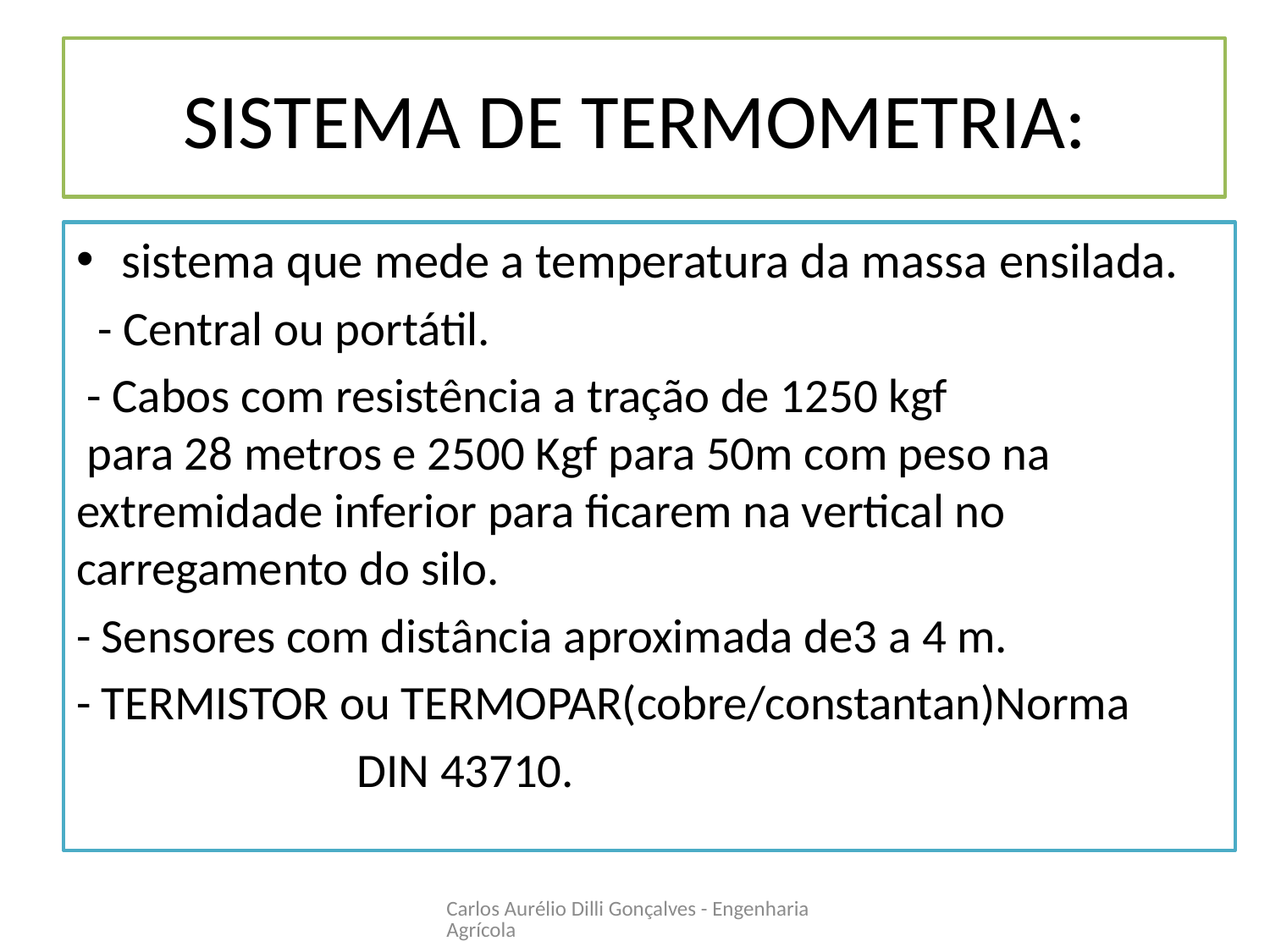

# SISTEMA DE TERMOMETRIA:
sistema que mede a temperatura da massa ensilada.
  - Central ou portátil.
 - Cabos com resistência a tração de 1250 kgf                           para 28 metros e 2500 Kgf para 50m com peso na extremidade inferior para ficarem na vertical no carregamento do silo.
- Sensores com distância aproximada de3 a 4 m.
- TERMISTOR ou TERMOPAR(cobre/constantan)Norma
                          DIN 43710.

Carlos Aurélio Dilli Gonçalves - Engenharia  Agrícola